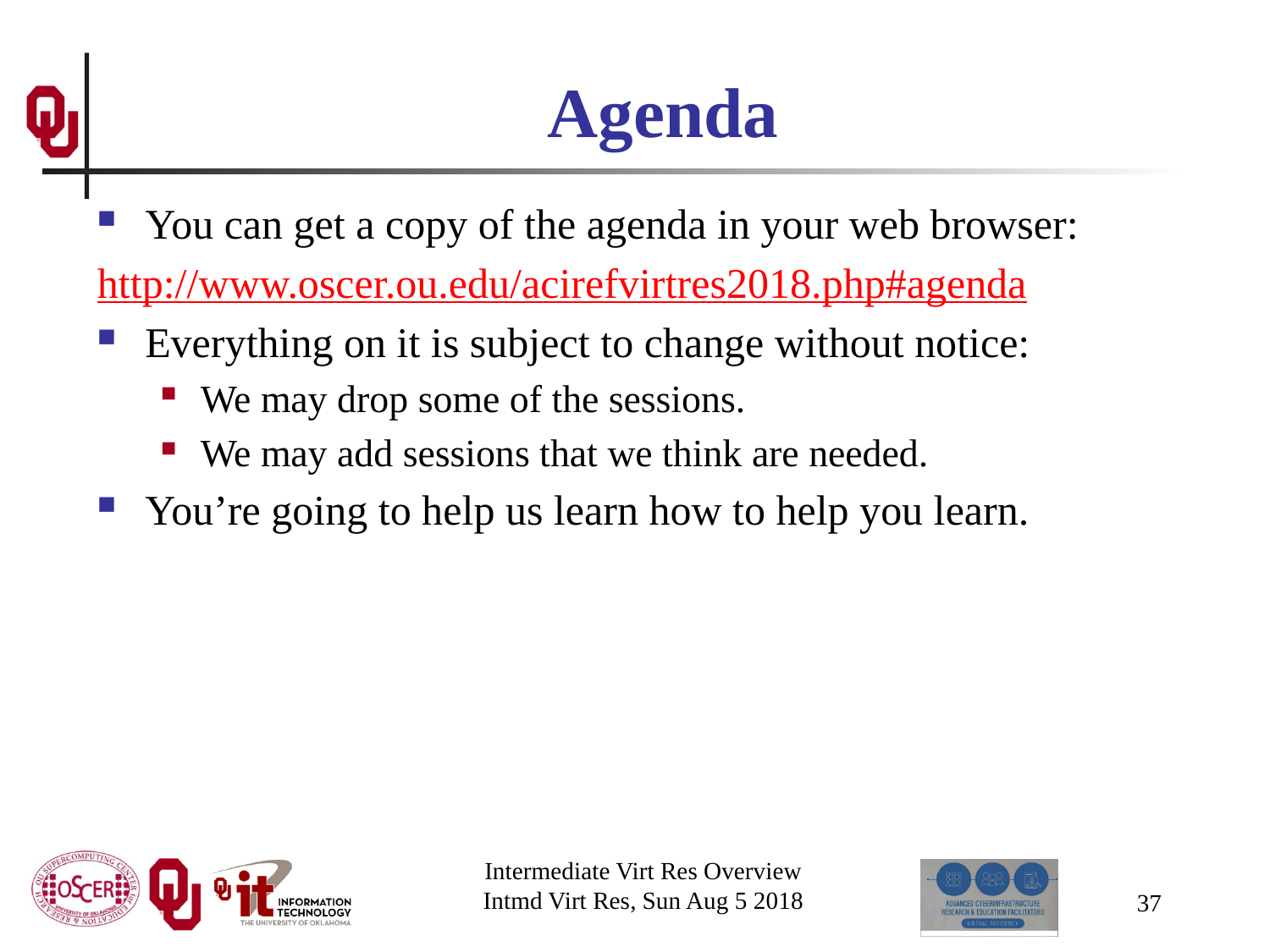

# Agenda
You can get a copy of the agenda in your web browser:
http://www.oscer.ou.edu/acirefvirtres2018.php#agenda
Everything on it is subject to change without notice:
We may drop some of the sessions.
We may add sessions that we think are needed.
You’re going to help us learn how to help you learn.
Intermediate Virt Res Overview
Intmd Virt Res, Sun Aug 5 2018
37